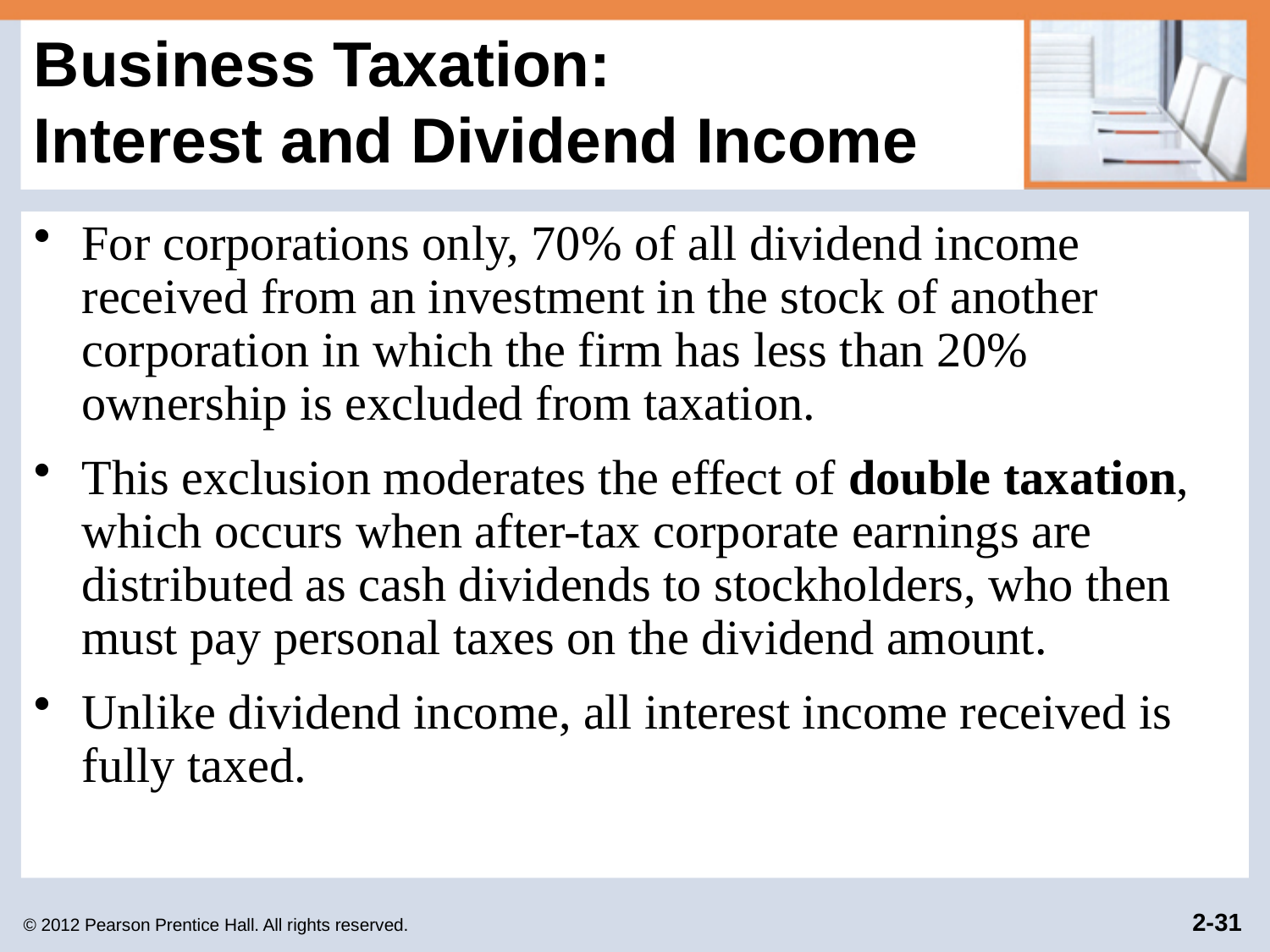

# Business Taxation: Interest and Dividend Income
For corporations only, 70% of all dividend income received from an investment in the stock of another corporation in which the firm has less than 20% ownership is excluded from taxation.
This exclusion moderates the effect of double taxation, which occurs when after-tax corporate earnings are distributed as cash dividends to stockholders, who then must pay personal taxes on the dividend amount.
Unlike dividend income, all interest income received is fully taxed.
© 2012 Pearson Prentice Hall. All rights reserved.
2-31